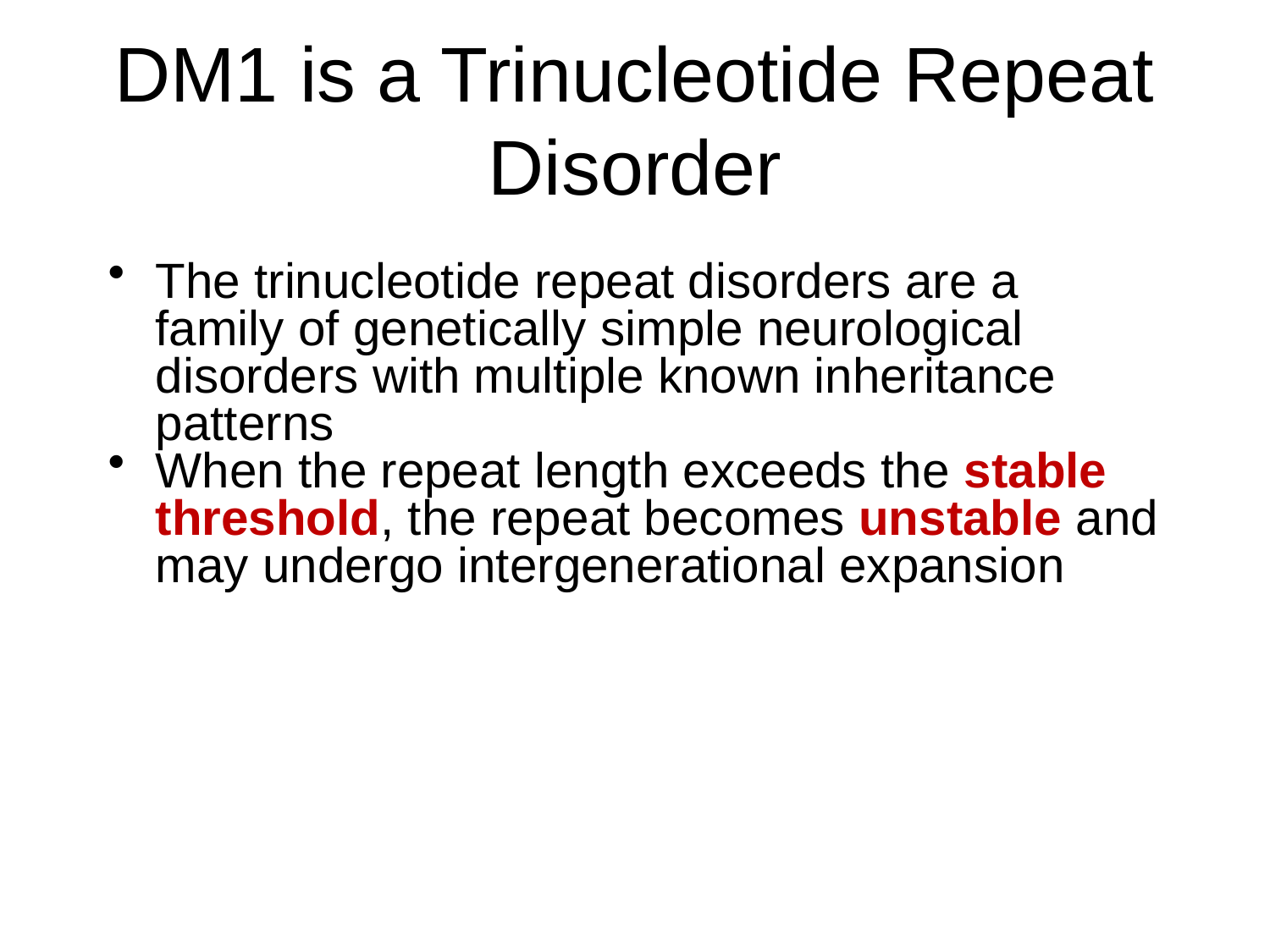

# DM1 is a Trinucleotide Repeat Disorder
The trinucleotide repeat disorders are a family of genetically simple neurological disorders with multiple known inheritance patterns
When the repeat length exceeds the stable threshold, the repeat becomes unstable and may undergo intergenerational expansion